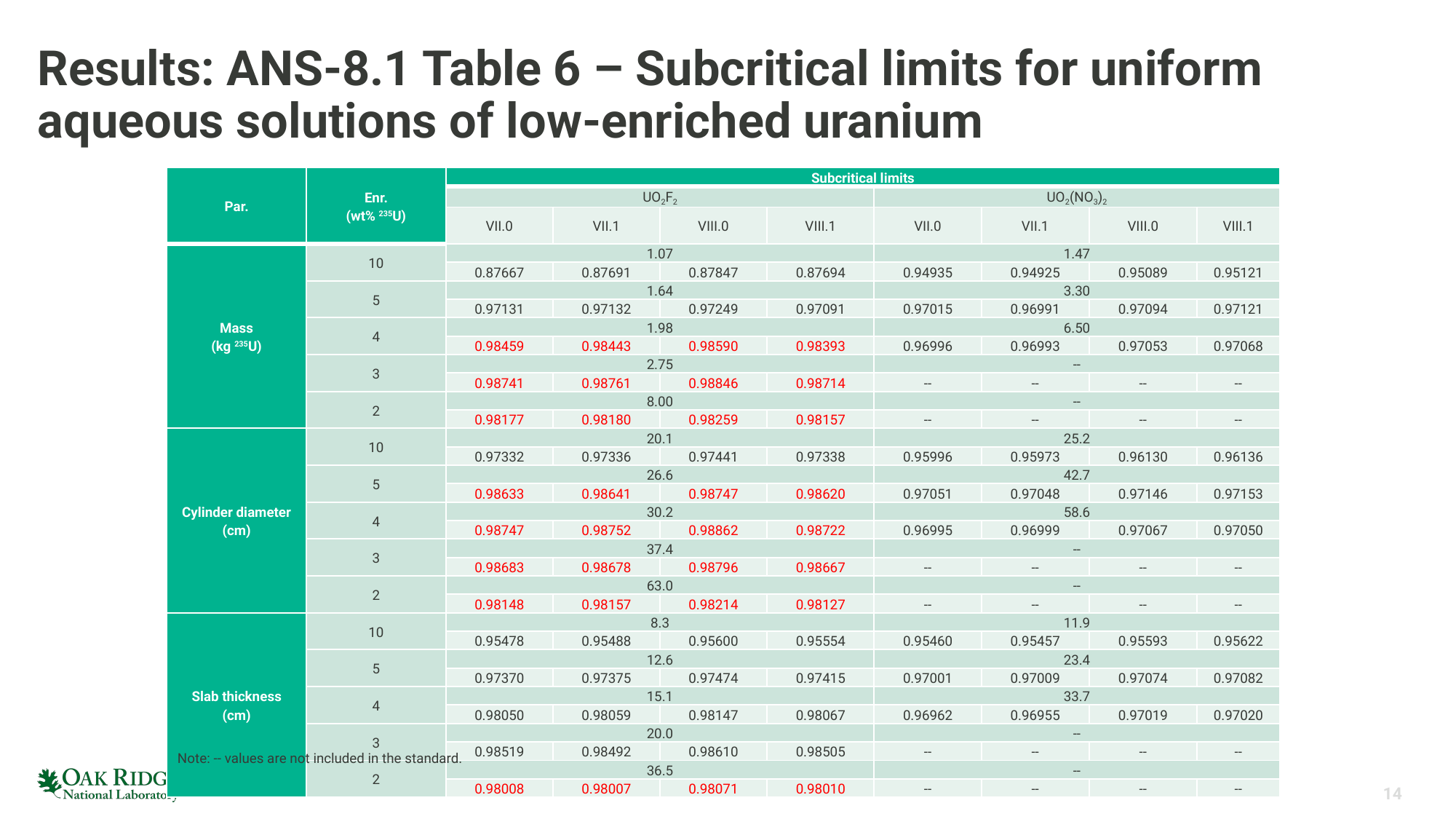

# Results: ANS-8.1 Table 6 – Subcritical limits for uniform aqueous solutions of low-enriched uranium
| Par. | Enr. (wt% 235U) | Subcritical limits |  |  |  |  |  |  |  |
| --- | --- | --- | --- | --- | --- | --- | --- | --- | --- |
|  |  | UO2F2 |  |  |  | UO2(NO3)2 |  |  |  |
|  |  | VII.0 | VII.1 | VIII.0 | VIII.1 | VII.0 | VII.1 | VIII.0 | VIII.1 |
| Mass (kg 235U) | 10 | 1.07 |  |  |  | 1.47 |  |  |  |
|  |  | 0.87667 | 0.87691 | 0.87847 | 0.87694 | 0.94935 | 0.94925 | 0.95089 | 0.95121 |
|  | 5 | 1.64 |  |  |  | 3.30 |  |  |  |
|  |  | 0.97131 | 0.97132 | 0.97249 | 0.97091 | 0.97015 | 0.96991 | 0.97094 | 0.97121 |
|  | 4 | 1.98 |  |  |  | 6.50 |  |  |  |
|  |  | 0.98459 | 0.98443 | 0.98590 | 0.98393 | 0.96996 | 0.96993 | 0.97053 | 0.97068 |
|  | 3 | 2.75 |  |  |  | -- |  |  |  |
|  |  | 0.98741 | 0.98761 | 0.98846 | 0.98714 | -- | -- | -- | -- |
|  | 2 | 8.00 |  |  |  | -- |  |  |  |
|  |  | 0.98177 | 0.98180 | 0.98259 | 0.98157 | -- | -- | -- | -- |
| Cylinder diameter (cm) | 10 | 20.1 |  |  |  | 25.2 |  |  |  |
|  |  | 0.97332 | 0.97336 | 0.97441 | 0.97338 | 0.95996 | 0.95973 | 0.96130 | 0.96136 |
|  | 5 | 26.6 |  |  |  | 42.7 |  |  |  |
|  |  | 0.98633 | 0.98641 | 0.98747 | 0.98620 | 0.97051 | 0.97048 | 0.97146 | 0.97153 |
|  | 4 | 30.2 |  |  |  | 58.6 |  |  |  |
|  |  | 0.98747 | 0.98752 | 0.98862 | 0.98722 | 0.96995 | 0.96999 | 0.97067 | 0.97050 |
|  | 3 | 37.4 |  |  |  | -- |  |  |  |
|  |  | 0.98683 | 0.98678 | 0.98796 | 0.98667 | -- | -- | -- | -- |
|  | 2 | 63.0 |  |  |  | -- |  |  |  |
|  |  | 0.98148 | 0.98157 | 0.98214 | 0.98127 | -- | -- | -- | -- |
| Slab thickness (cm) | 10 | 8.3 |  |  |  | 11.9 |  |  |  |
|  |  | 0.95478 | 0.95488 | 0.95600 | 0.95554 | 0.95460 | 0.95457 | 0.95593 | 0.95622 |
|  | 5 | 12.6 |  |  |  | 23.4 |  |  |  |
|  |  | 0.97370 | 0.97375 | 0.97474 | 0.97415 | 0.97001 | 0.97009 | 0.97074 | 0.97082 |
|  | 4 | 15.1 |  |  |  | 33.7 |  |  |  |
|  |  | 0.98050 | 0.98059 | 0.98147 | 0.98067 | 0.96962 | 0.96955 | 0.97019 | 0.97020 |
|  | 3 | 20.0 |  |  |  | -- |  |  |  |
|  |  | 0.98519 | 0.98492 | 0.98610 | 0.98505 | -- | -- | -- | -- |
|  | 2 | 36.5 |  |  |  | -- |  |  |  |
|  |  | 0.98008 | 0.98007 | 0.98071 | 0.98010 | -- | -- | -- | -- |
Note: -- values are not included in the standard.